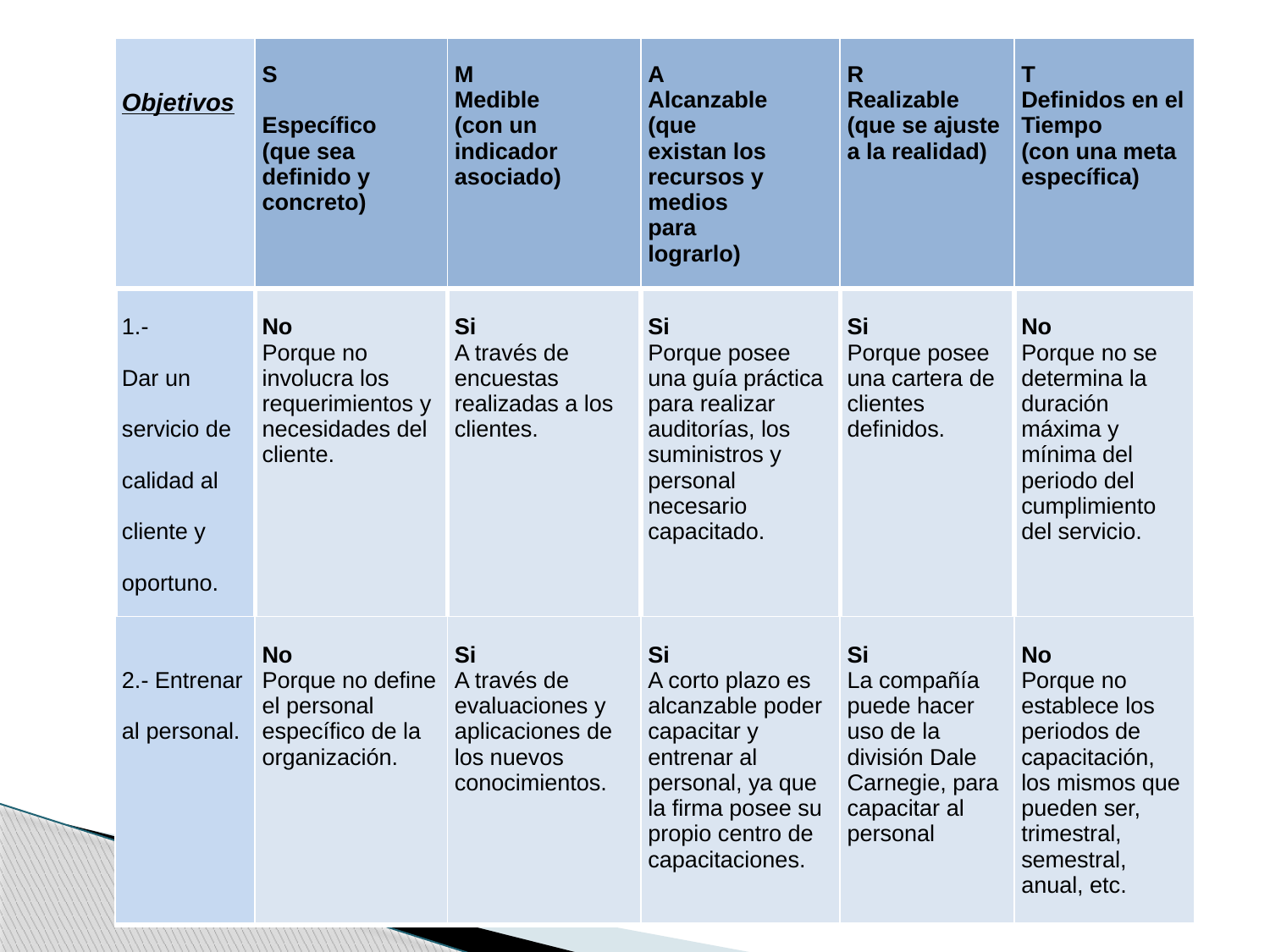

| Objetivos | S Específico (que sea definido y concreto) | M Medible (con un indicador asociado) | A Alcanzable (que existan los recursos y medios para lograrlo) | R Realizable (que se ajuste a la realidad) | T Definidos en el Tiempo (con una meta específica) |
| --- | --- | --- | --- | --- | --- |
| 1.- Dar un servicio de calidad al cliente y oportuno. | No Porque no involucra los requerimientos y necesidades del cliente. | Si A través de encuestas realizadas a los clientes. | Si Porque posee una guía práctica para realizar auditorías, los suministros y personal necesario capacitado. | Si Porque posee una cartera de clientes definidos. | No Porque no se determina la duración máxima y mínima del periodo del cumplimiento del servicio. |
| 2.- Entrenar al personal. | No Porque no define el personal específico de la organización. | Si A través de evaluaciones y aplicaciones de los nuevos conocimientos. | Si A corto plazo es alcanzable poder capacitar y entrenar al personal, ya que la firma posee su propio centro de capacitaciones. | Si La compañía puede hacer uso de la división Dale Carnegie, para capacitar al personal | No Porque no establece los periodos de capacitación, los mismos que pueden ser, trimestral, semestral, anual, etc. |